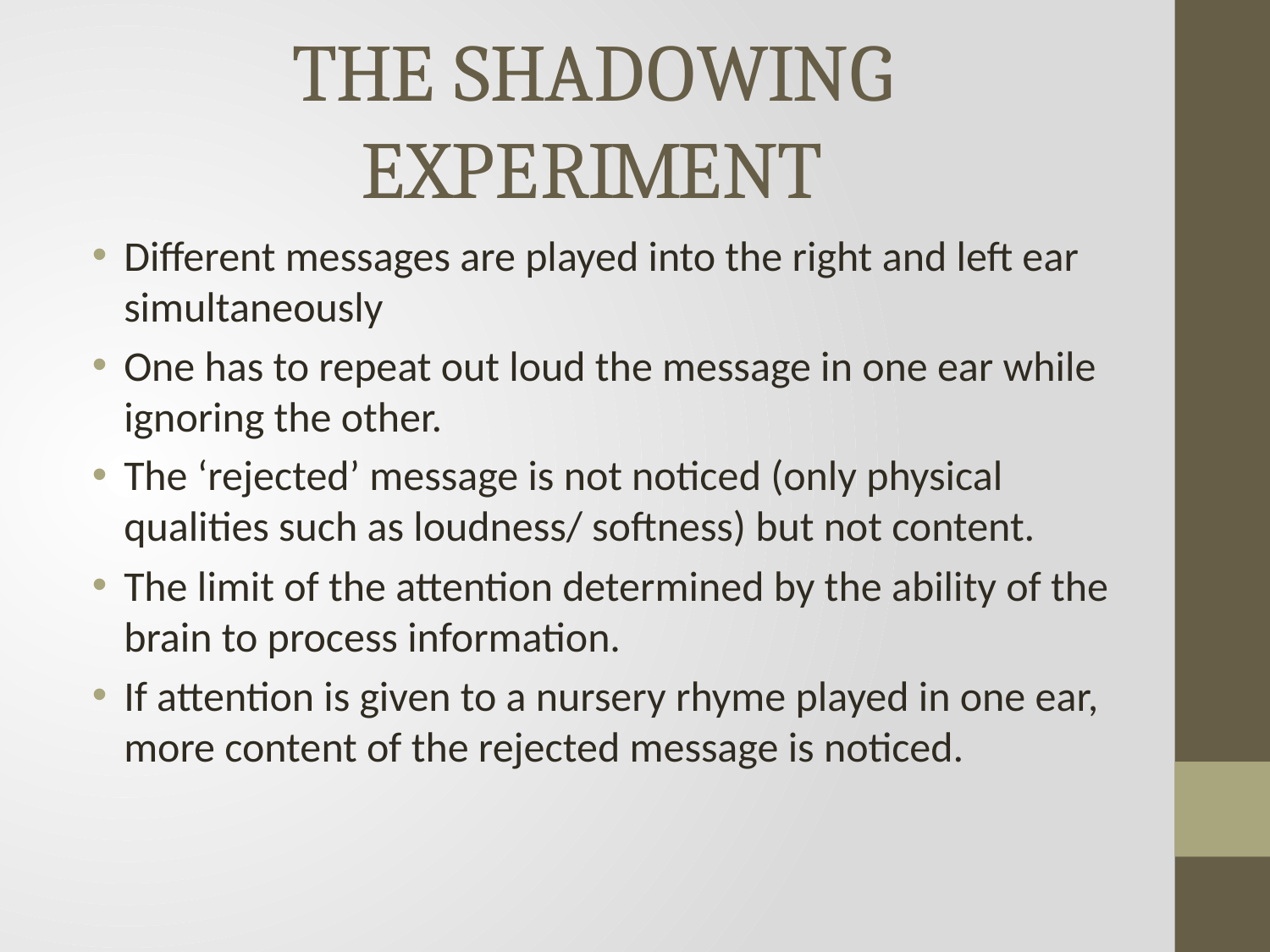

# THE SHADOWING EXPERIMENT
Different messages are played into the right and left ear simultaneously
One has to repeat out loud the message in one ear while ignoring the other.
The ‘rejected’ message is not noticed (only physical qualities such as loudness/ softness) but not content.
The limit of the attention determined by the ability of the brain to process information.
If attention is given to a nursery rhyme played in one ear, more content of the rejected message is noticed.